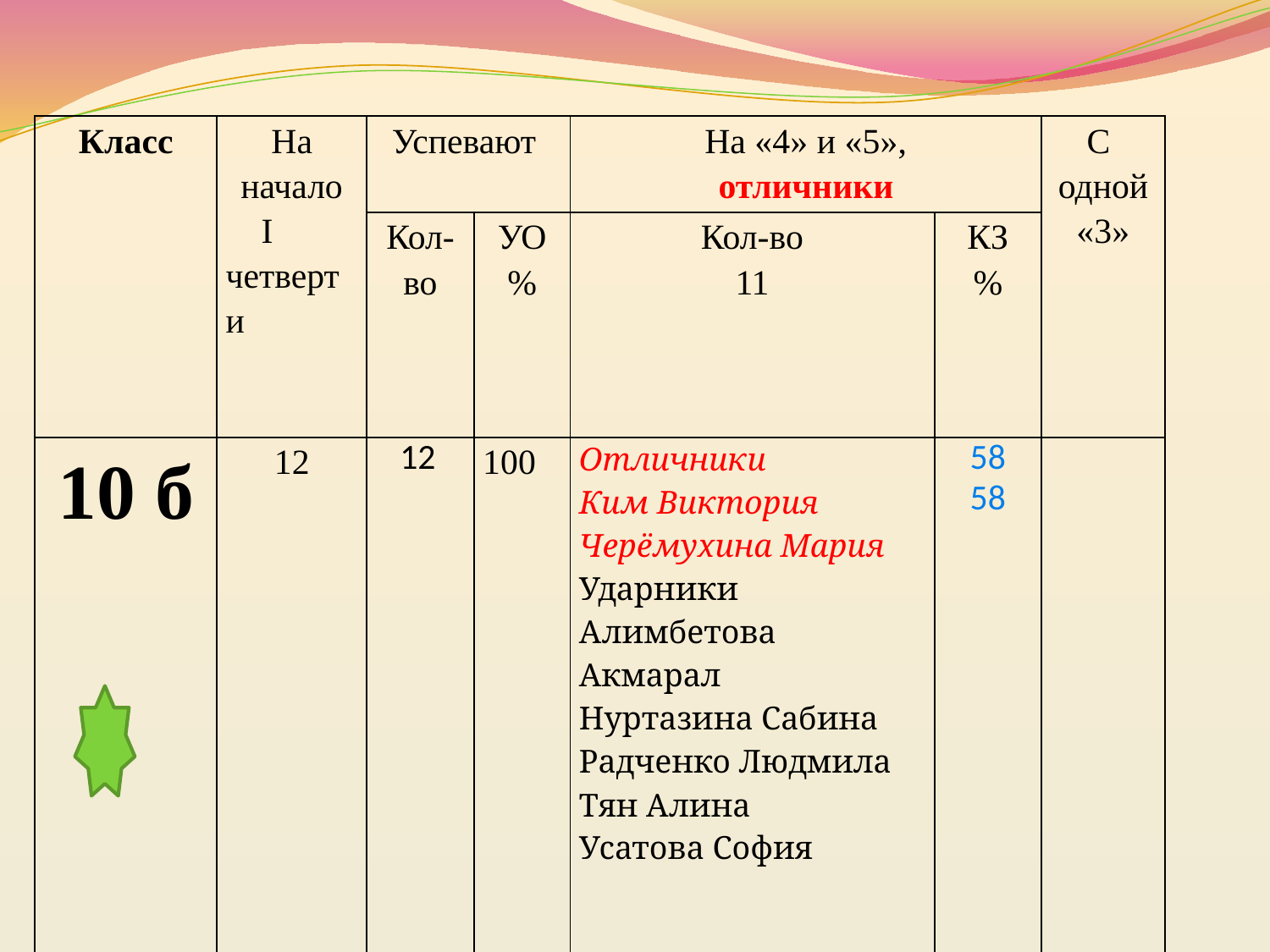

| Класс | На начало I четверти | Успевают |  | На «4» и «5», отличники |  | С одной «3» |
| --- | --- | --- | --- | --- | --- | --- |
|  |  | Кол-во | УО % | Кол-во 11 | КЗ % |  |
| 10 б | 12 | 12 | 100 | Отличники Ким Виктория Черёмухина Мария Ударники Алимбетова Акмарал Нуртазина Сабина Радченко Людмила Тян Алина Усатова София | 58 58 |  |